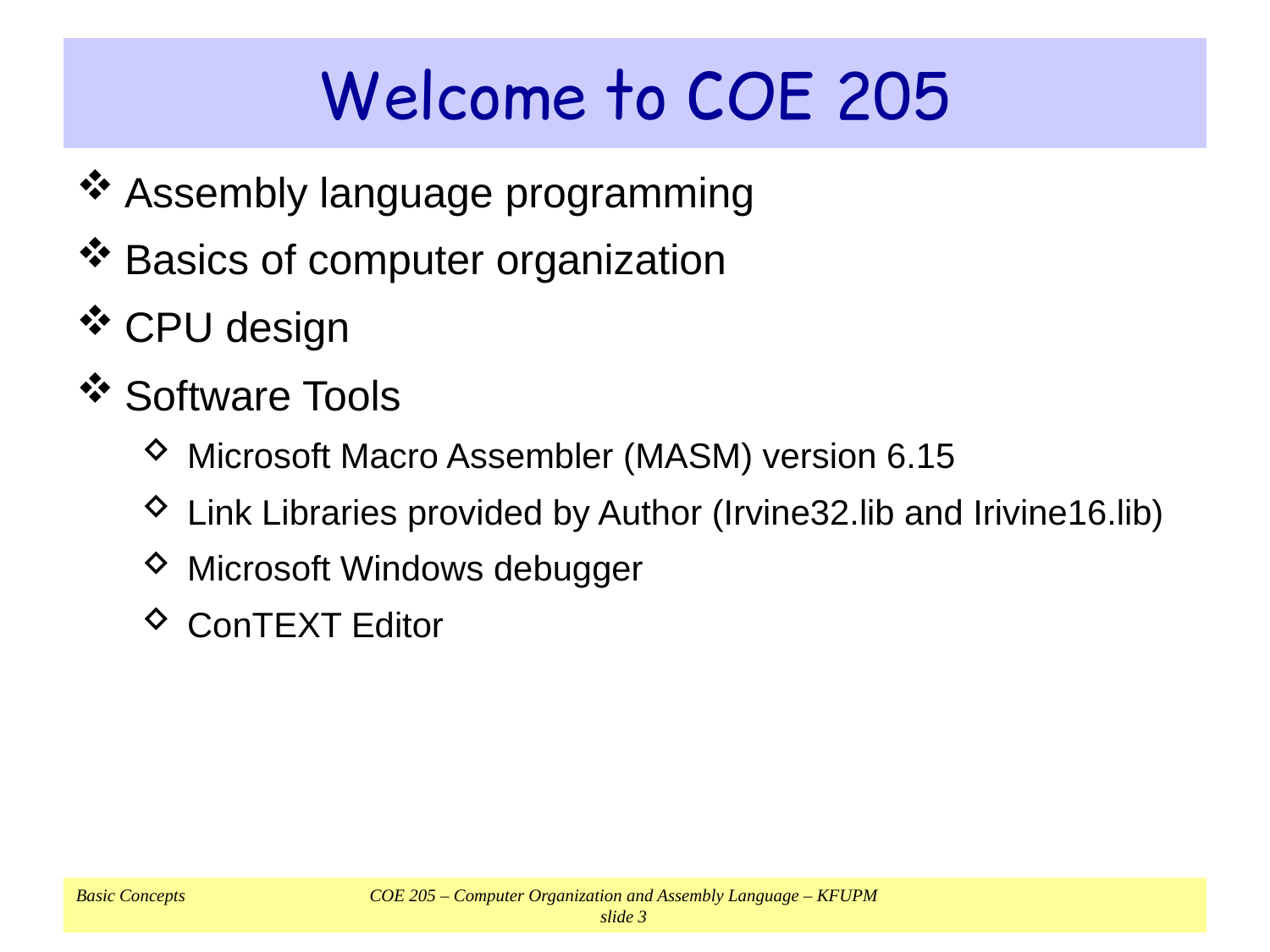

# Welcome to COE 205
Assembly language programming
Basics of computer organization
CPU design
Software Tools
Microsoft Macro Assembler (MASM) version 6.15
Link Libraries provided by Author (Irvine32.lib and Irivine16.lib)
Microsoft Windows debugger
ConTEXT Editor